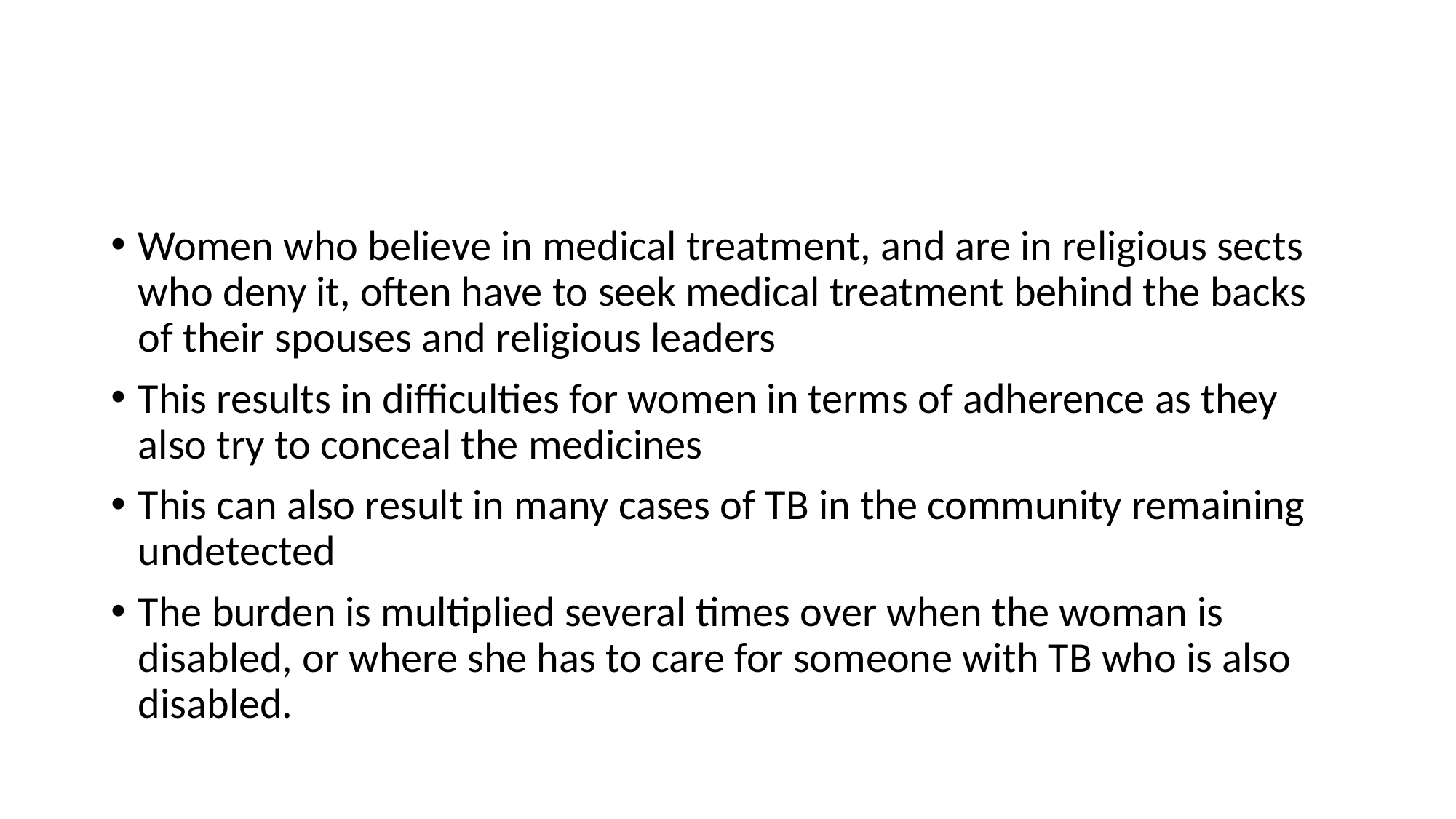

#
Women who believe in medical treatment, and are in religious sects who deny it, often have to seek medical treatment behind the backs of their spouses and religious leaders
This results in difficulties for women in terms of adherence as they also try to conceal the medicines
This can also result in many cases of TB in the community remaining undetected
The burden is multiplied several times over when the woman is disabled, or where she has to care for someone with TB who is also disabled.